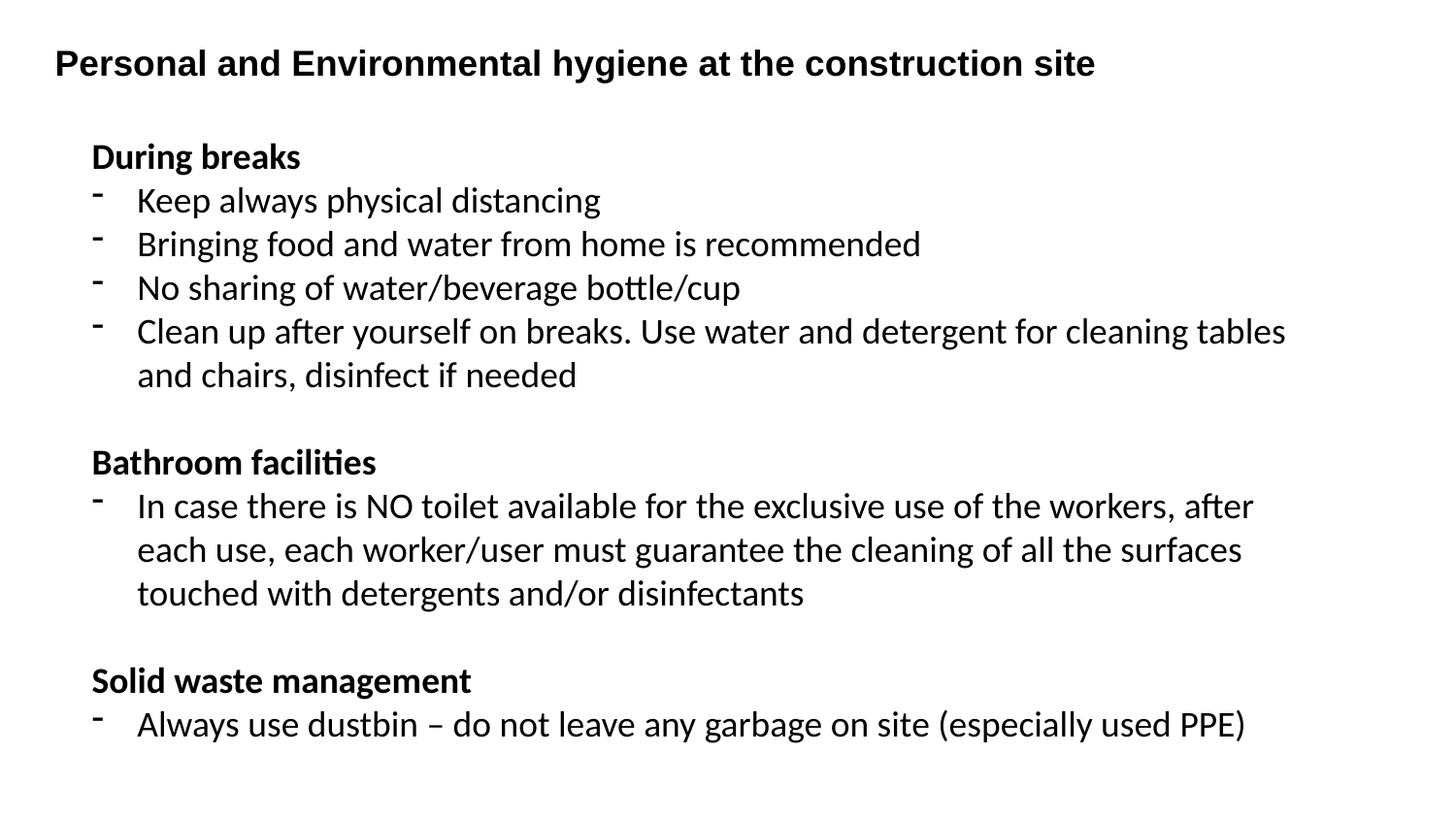

Personal and Environmental hygiene at the construction site

During breaks
Keep always physical distancing
Bringing food and water from home is recommended
No sharing of water/beverage bottle/cup
Clean up after yourself on breaks. Use water and detergent for cleaning tables and chairs, disinfect if needed

Bathroom facilities
In case there is NO toilet available for the exclusive use of the workers, after each use, each worker/user must guarantee the cleaning of all the surfaces touched with detergents and/or disinfectants

Solid waste management
Always use dustbin – do not leave any garbage on site (especially used PPE)